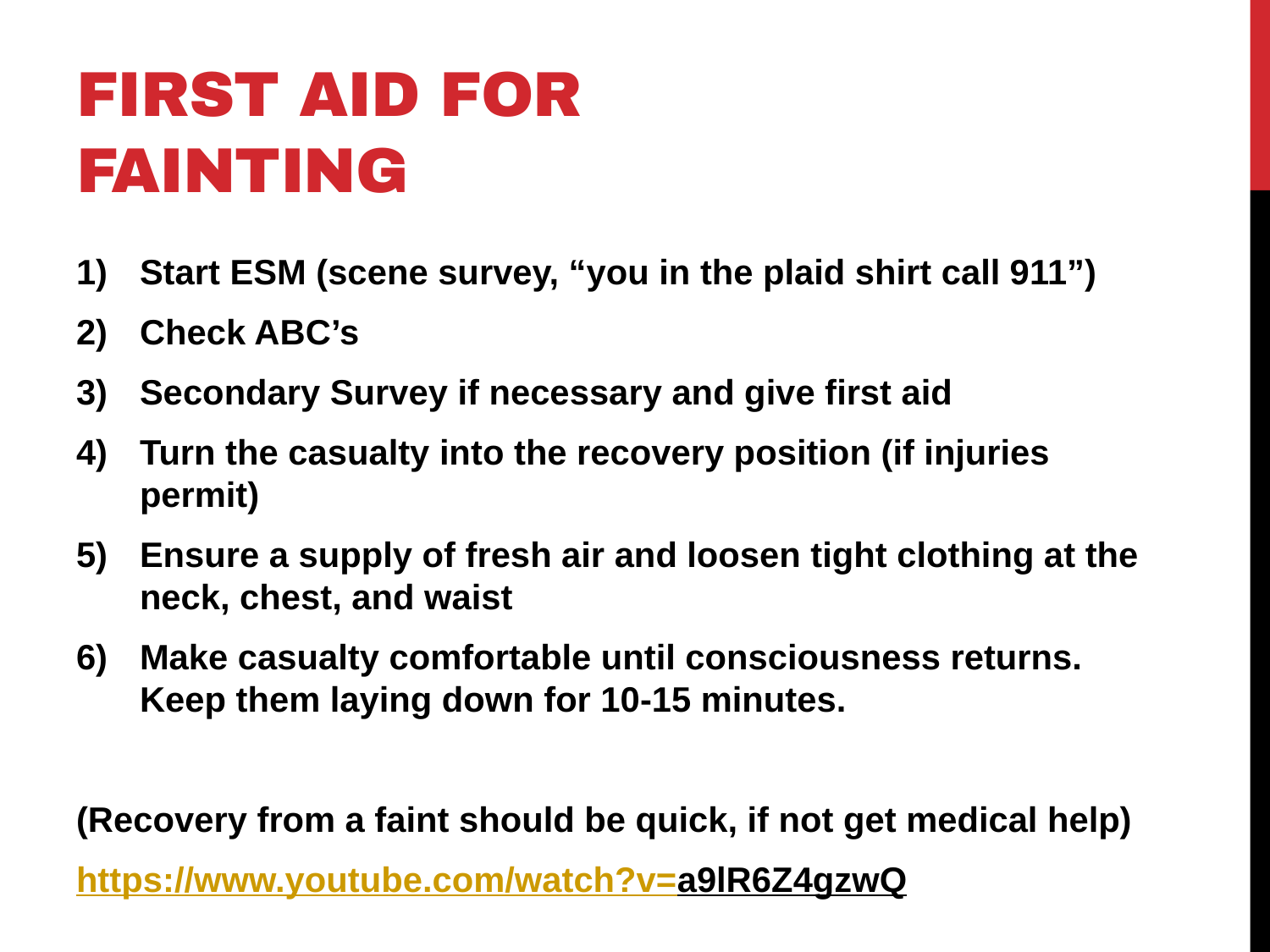

# First aid for Fainting
Start ESM (scene survey, “you in the plaid shirt call 911”)
Check ABC’s
Secondary Survey if necessary and give first aid
Turn the casualty into the recovery position (if injuries permit)
Ensure a supply of fresh air and loosen tight clothing at the neck, chest, and waist
Make casualty comfortable until consciousness returns. Keep them laying down for 10-15 minutes.

(Recovery from a faint should be quick, if not get medical help)
https://www.youtube.com/watch?v=a9lR6Z4gzwQ